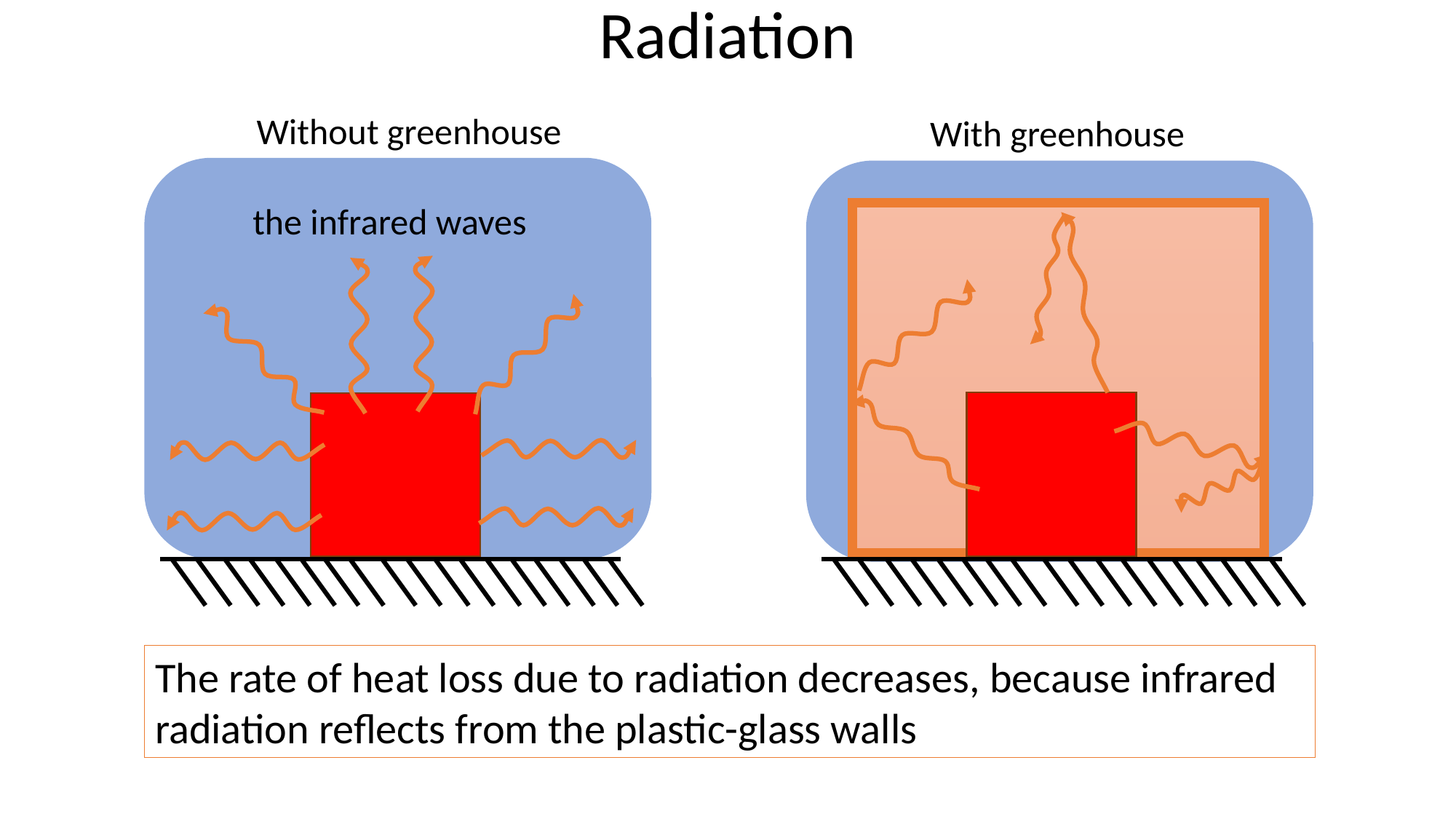

# Radiation
Without greenhouse
With greenhouse

the infrared waves

The rate of heat loss due to radiation decreases, because infrared radiation reflects from the plastic-glass walls